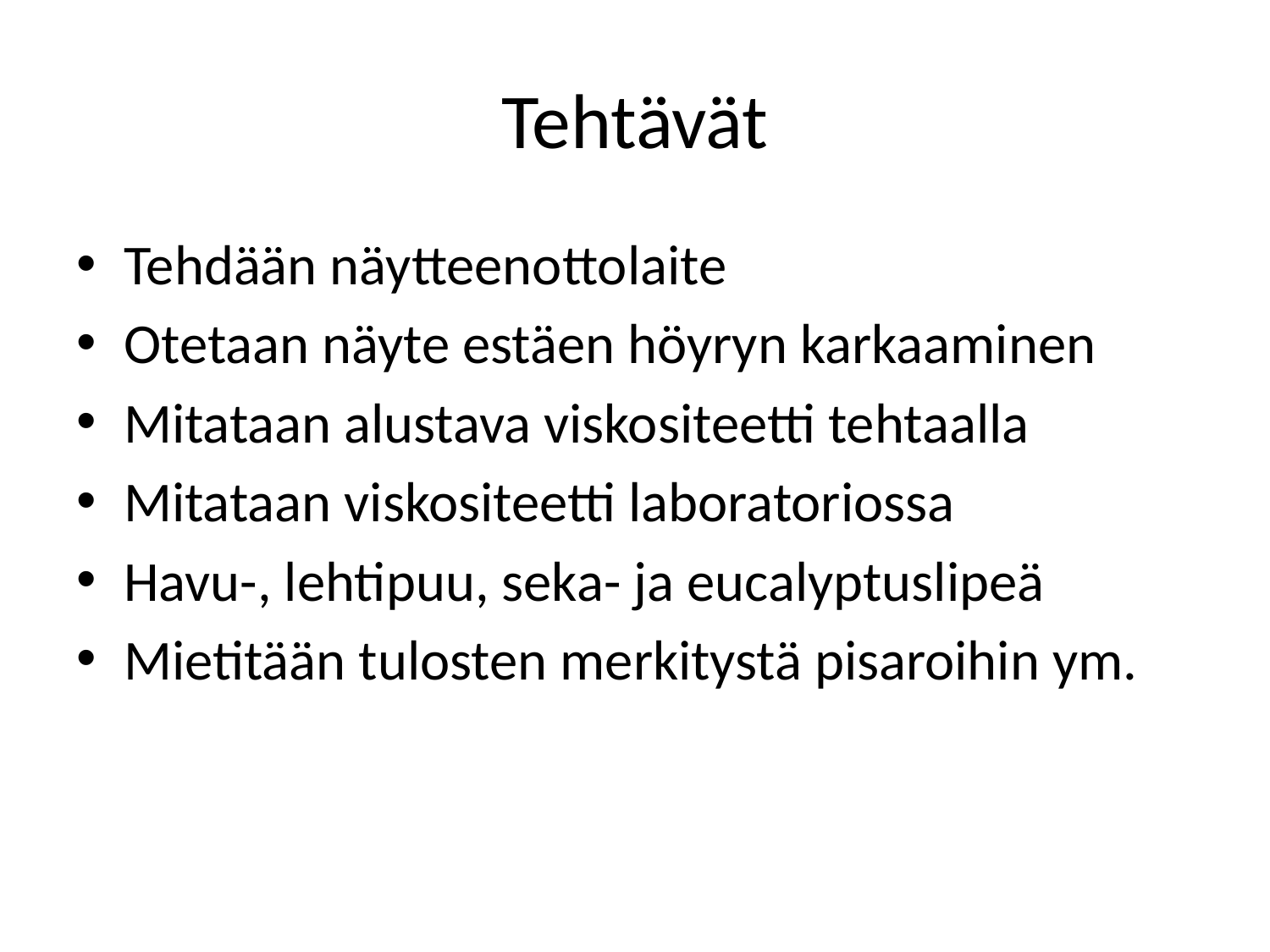

# Tehtävät
Tehdään näytteenottolaite
Otetaan näyte estäen höyryn karkaaminen
Mitataan alustava viskositeetti tehtaalla
Mitataan viskositeetti laboratoriossa
Havu-, lehtipuu, seka- ja eucalyptuslipeä
Mietitään tulosten merkitystä pisaroihin ym.